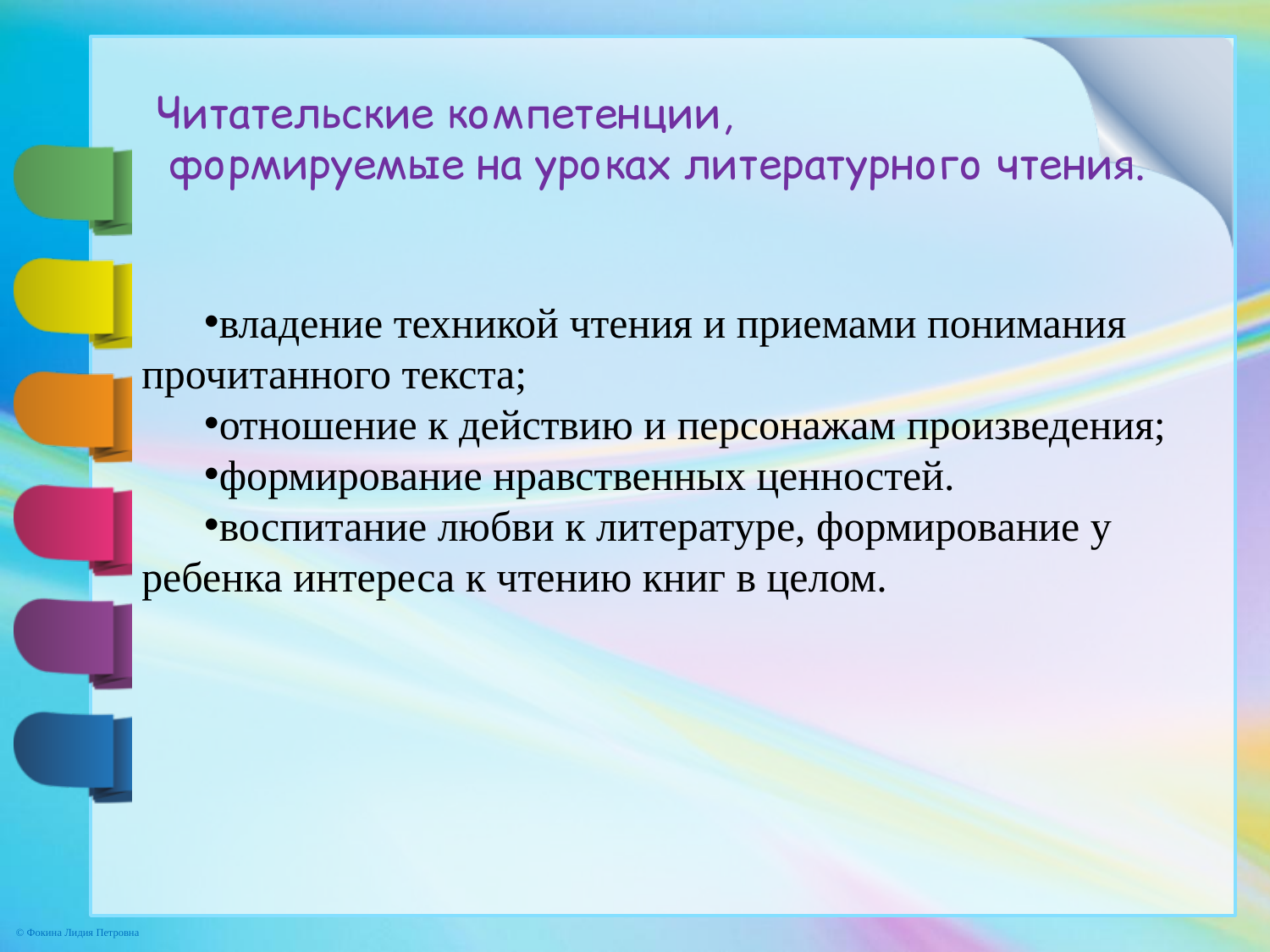

Читательские компетенции,
 формируемые на уроках литературного чтения.
владение техникой чтения и приемами понимания прочитанного текста;
отношение к действию и персонажам произведения;
формирование нравственных ценностей.
воспитание любви к литературе, формирование у ребенка интереса к чтению книг в целом.